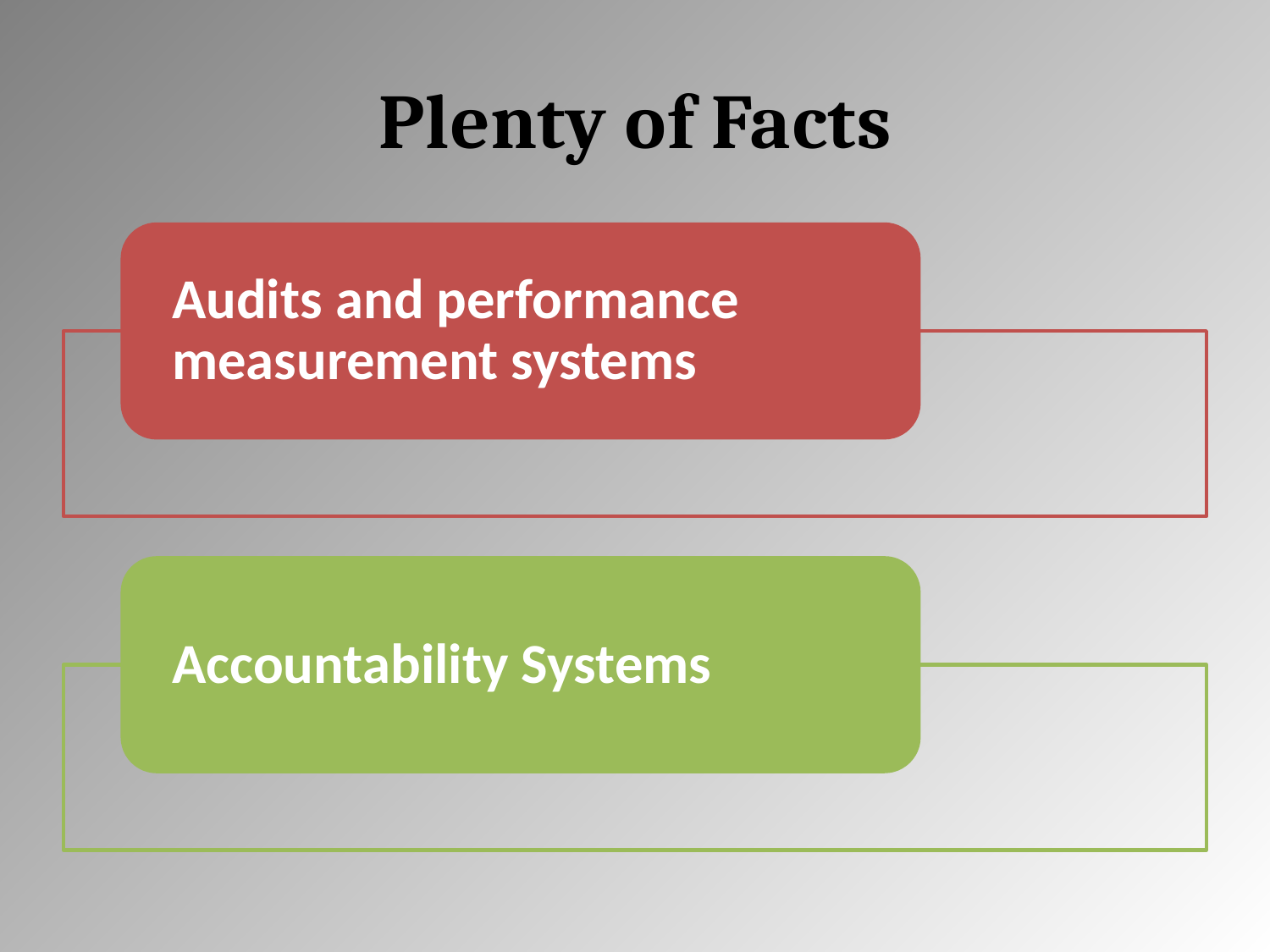

# Plenty of Facts
Audits and performance measurement systems
Accountability Systems